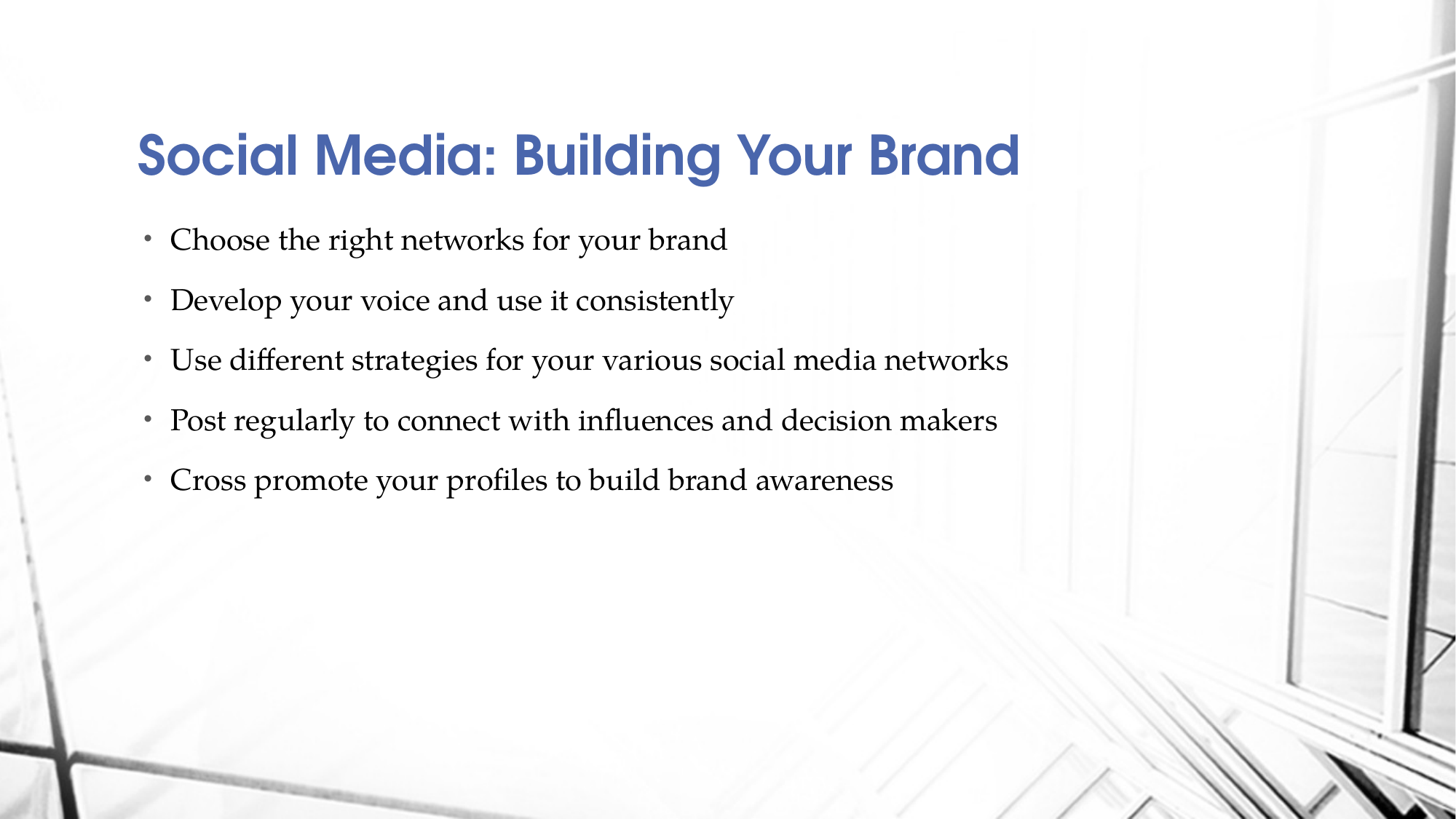

# Social Media: Building Your Brand
Choose the right networks for your brand
Develop your voice and use it consistently
Use different strategies for your various social media networks
Post regularly to connect with influences and decision makers
Cross promote your profiles to build brand awareness